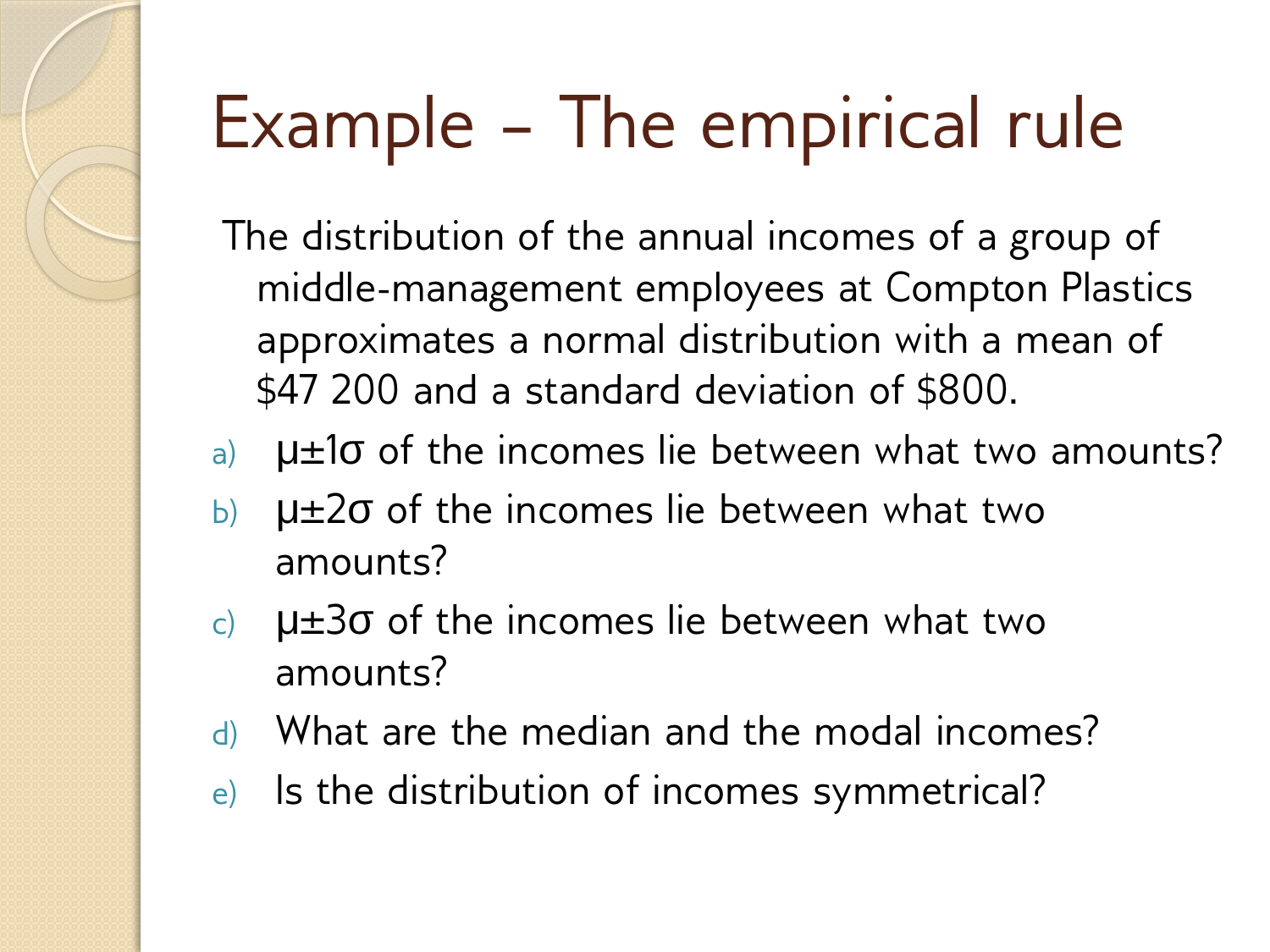

# Example – The empirical rule
The distribution of the annual incomes of a group of middle-management employees at Compton Plastics approximates a normal distribution with a mean of $47 200 and a standard deviation of $800.
μ±1σ of the incomes lie between what two amounts?
μ±2σ of the incomes lie between what two amounts?
μ±3σ of the incomes lie between what two amounts?
What are the median and the modal incomes?
Is the distribution of incomes symmetrical?